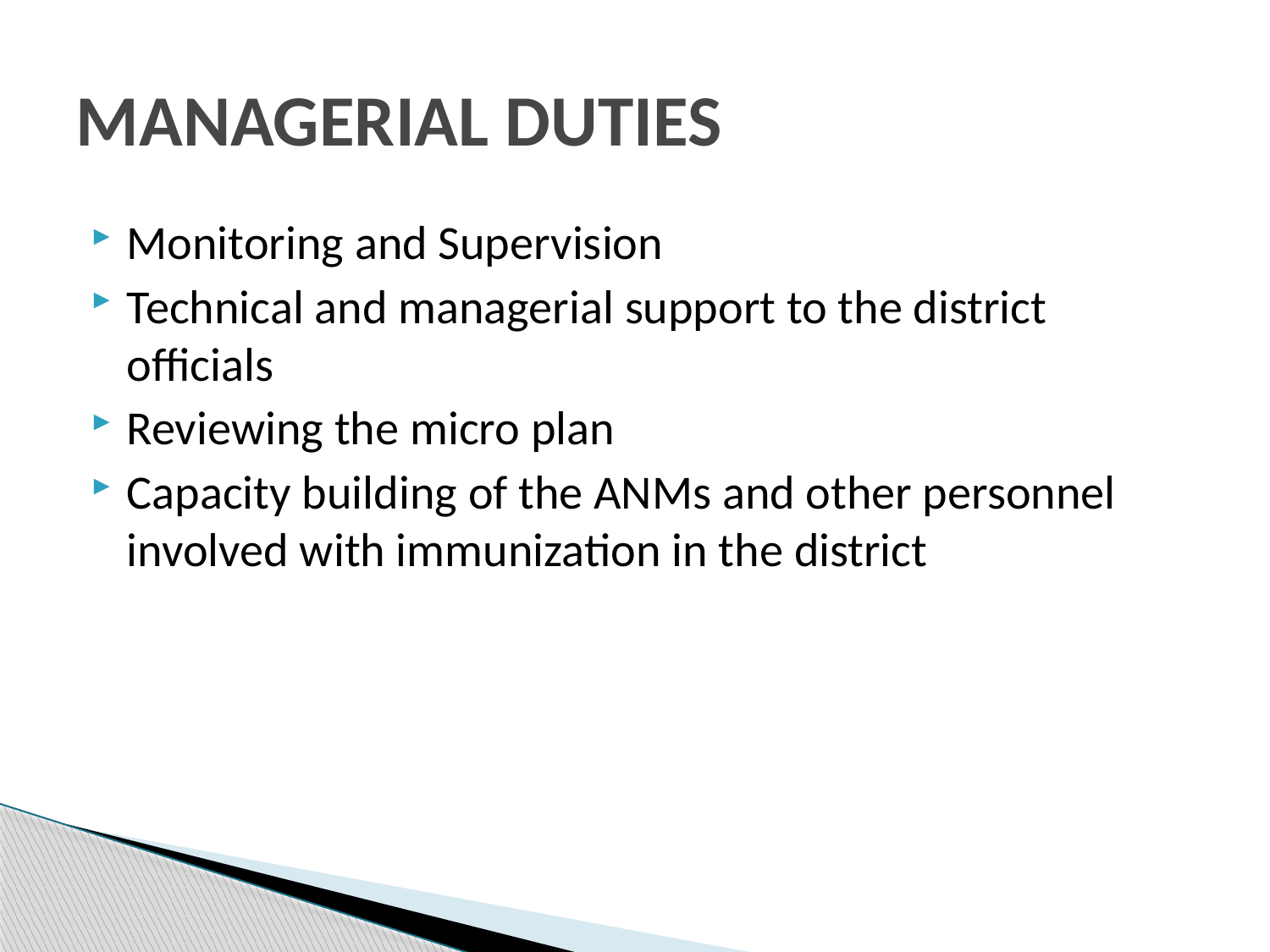

# MANAGERIAL DUTIES
Monitoring and Supervision
Technical and managerial support to the district officials
Reviewing the micro plan
Capacity building of the ANMs and other personnel involved with immunization in the district